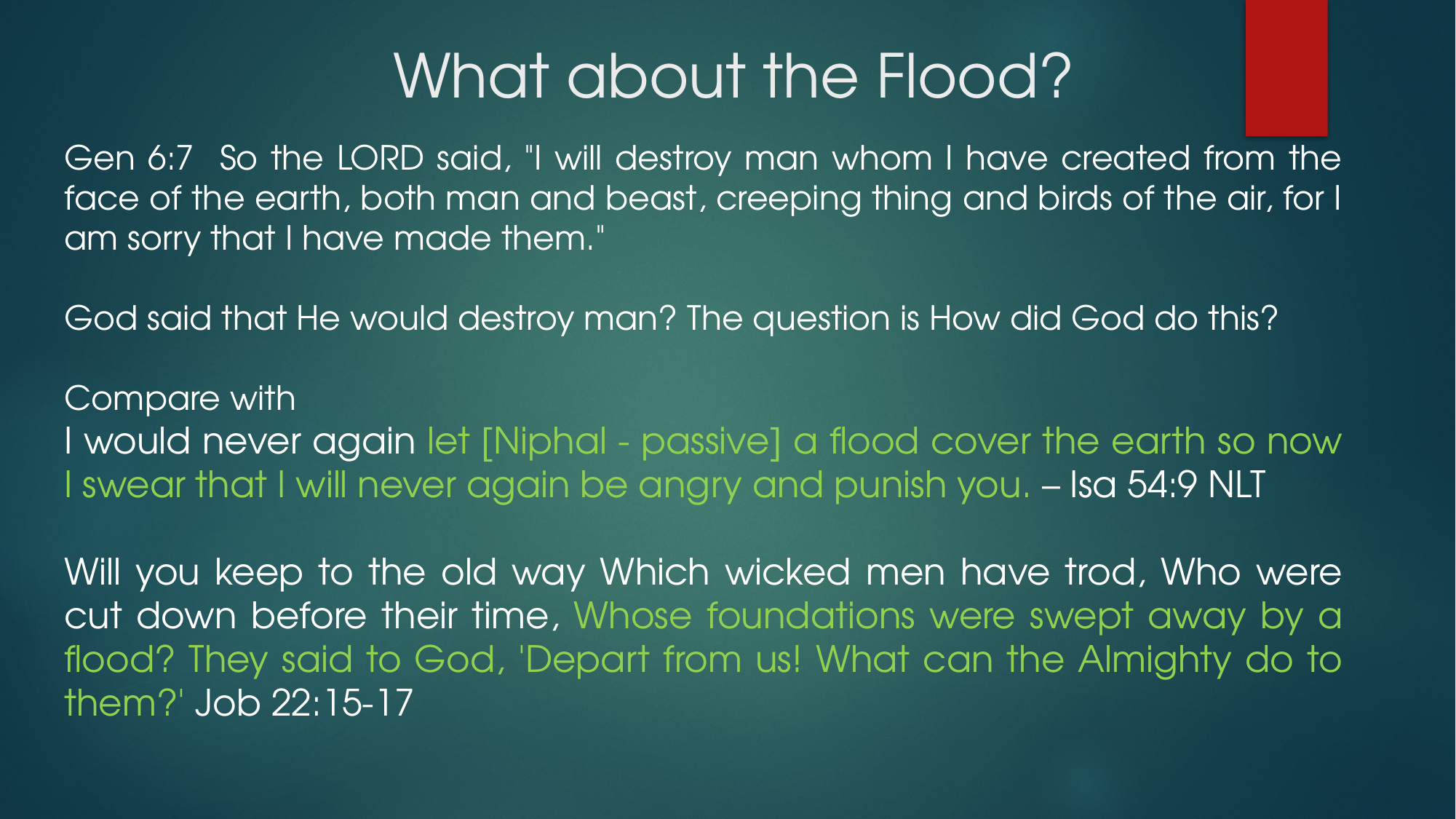

# What about the Flood?
Gen 6:7  So the LORD said, "I will destroy man whom I have created from the face of the earth, both man and beast, creeping thing and birds of the air, for I am sorry that I have made them."

God said that He would destroy man? The question is How did God do this?

Compare with
I would never again let [Niphal - passive] a flood cover the earth so now I swear that I will never again be angry and punish you. – Isa 54:9 NLT

Will you keep to the old way Which wicked men have trod, Who were cut down before their time, Whose foundations were swept away by a flood? They said to God, 'Depart from us! What can the Almighty do to them?' Job 22:15-17